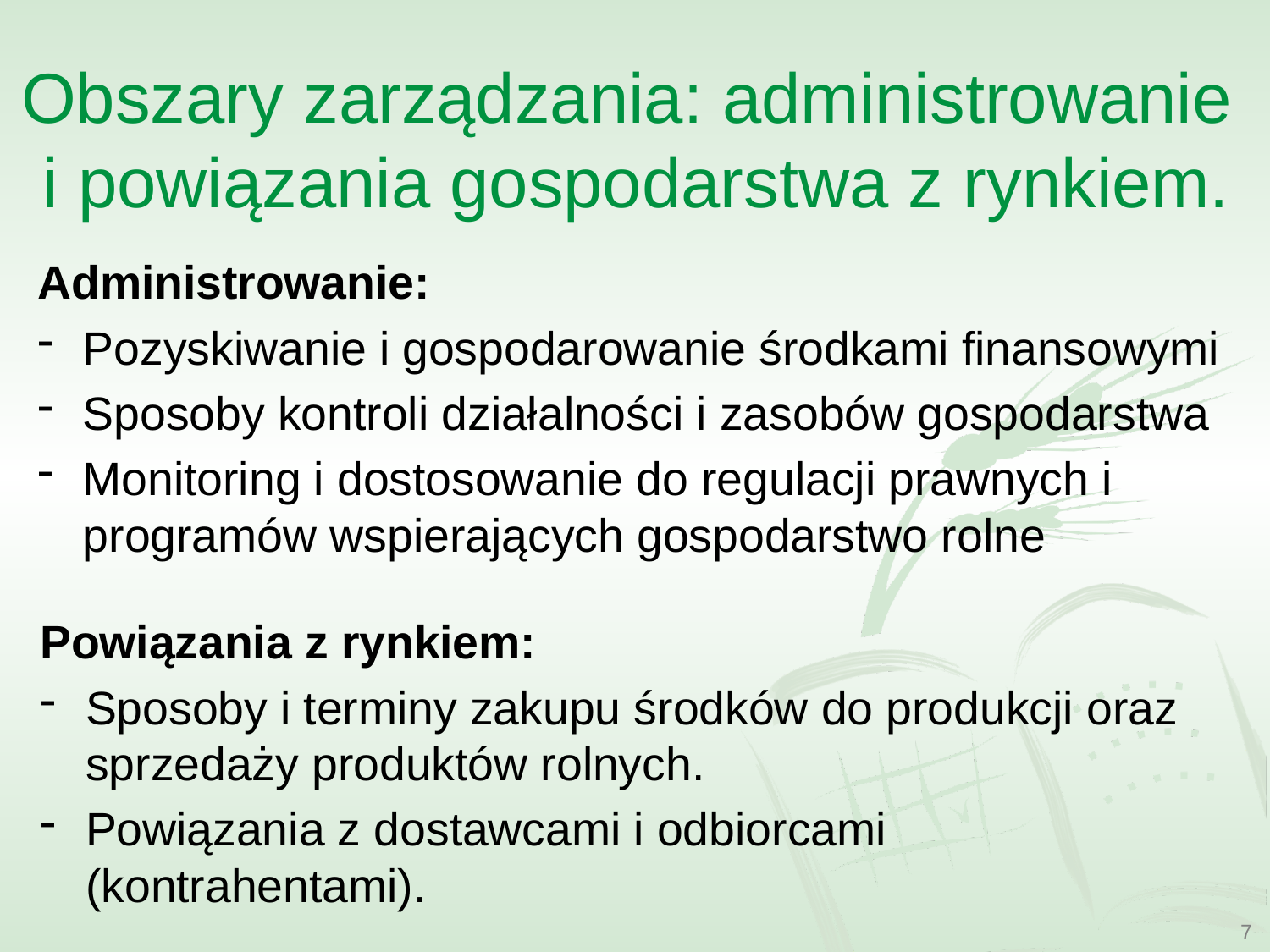

# Obszary zarządzania: administrowanie  i powiązania gospodarstwa z rynkiem.
Administrowanie:
Pozyskiwanie i gospodarowanie środkami finansowymi
Sposoby kontroli działalności i zasobów gospodarstwa
Monitoring i dostosowanie do regulacji prawnych i programów wspierających gospodarstwo rolne
Powiązania z rynkiem:
Sposoby i terminy zakupu środków do produkcji oraz sprzedaży produktów rolnych.
Powiązania z dostawcami i odbiorcami  (kontrahentami).
7